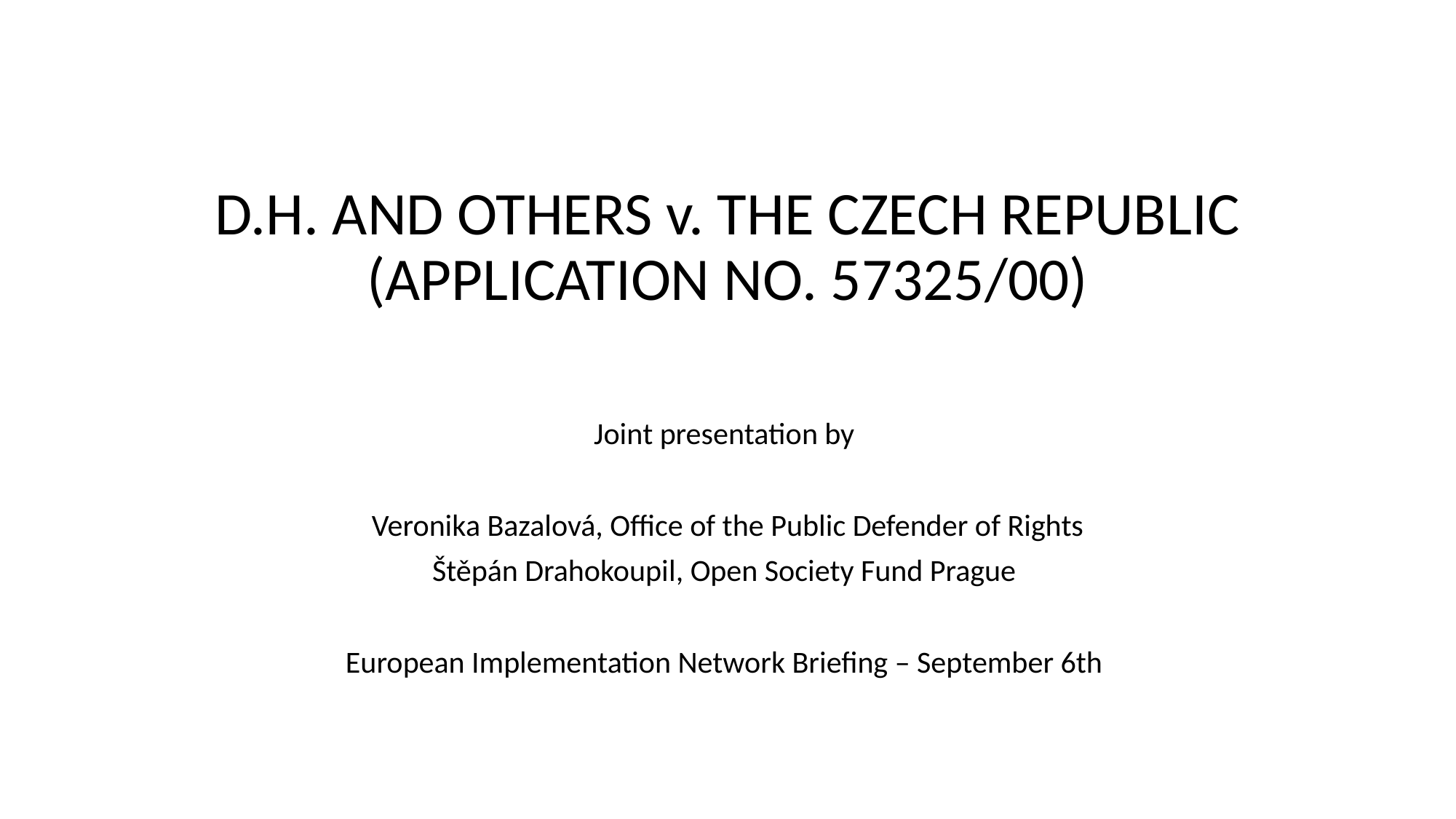

# D.H. AND OTHERS v. THE CZECH REPUBLIC (APPLICATION NO. 57325/00)

Joint presentation by

Veronika Bazalová, Office of the Public Defender of Rights
Štěpán Drahokoupil, Open Society Fund Prague

European Implementation Network Briefing – September 6th